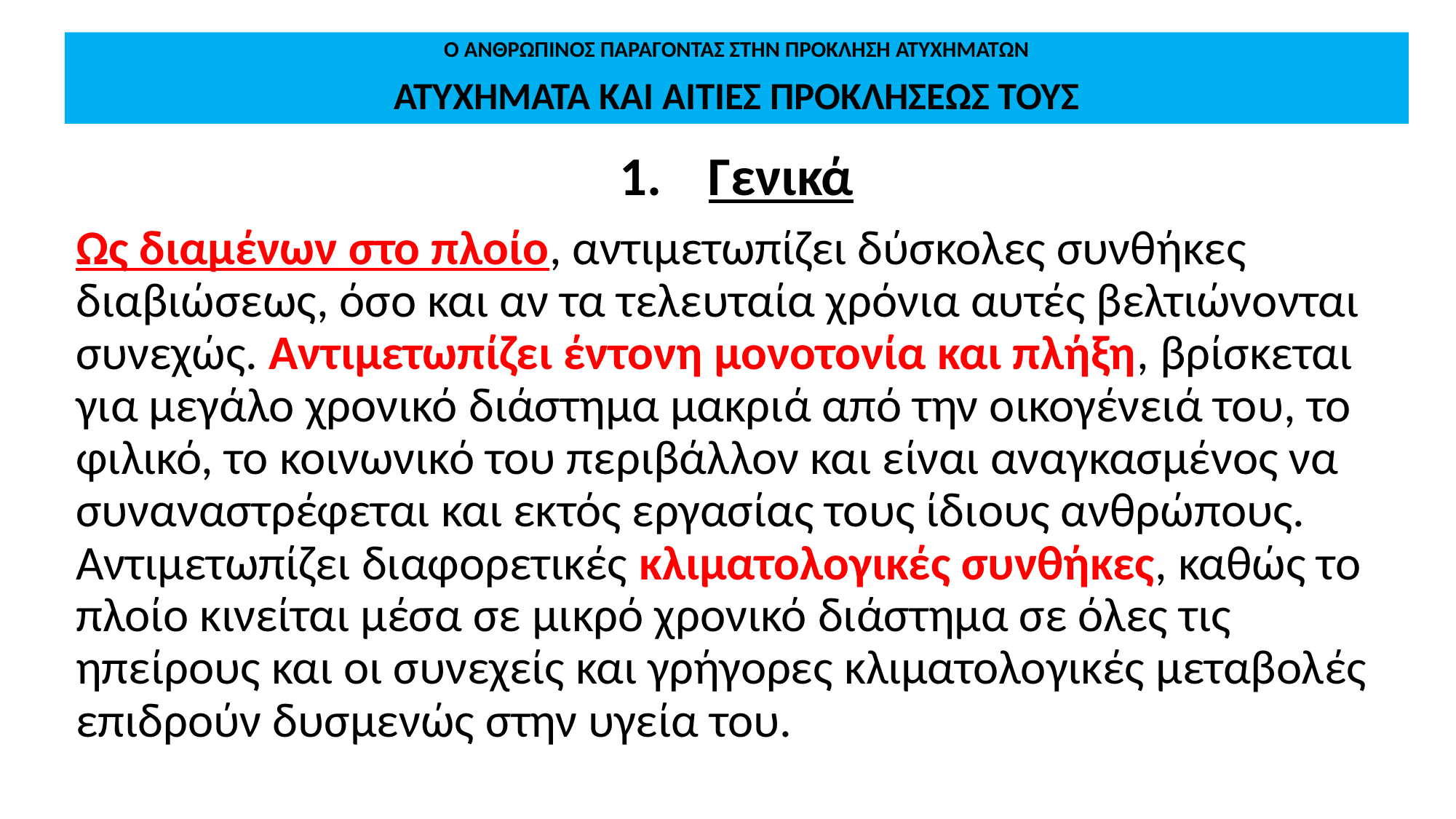

# Ο ΑΝΘΡΩΠΙΝΟΣ ΠΑΡΑΓΟΝΤΑΣ ΣΤΗΝ ΠΡΟΚΛΗΣΗ ΑΤΥΧΗΜΑΤΩΝ ΑΤΥΧΗΜΑΤΑ ΚΑΙ ΑΙΤΙΕΣ ΠΡΟΚΛΗΣΕΩΣ ΤΟΥΣ
Γενικά
Ως διαμένων στο πλοίο, αντιμετωπίζει δύσκολες συνθήκες διαβιώσεως, όσο και αν τα τελευταία χρόνια αυτές βελτιώνονται συνεχώς. Αντιμετωπίζει έντονη μονοτονία και πλήξη, βρίσκεται για μεγάλο χρονικό διάστημα μακριά από την οικογένειά του, το φιλικό, το κοινωνικό του περιβάλλον και είναι αναγκασμένος να συναναστρέφεται και εκτός εργασίας τους ίδιους ανθρώπους. Αντιμετωπίζει διαφορετικές κλιματολογικές συνθήκες, καθώς το πλοίο κινείται μέσα σε μικρό χρονικό διάστημα σε όλες τις ηπείρους και οι συνεχείς και γρήγορες κλιματολογικές μεταβολές επιδρούν δυσμενώς στην υγεία του.